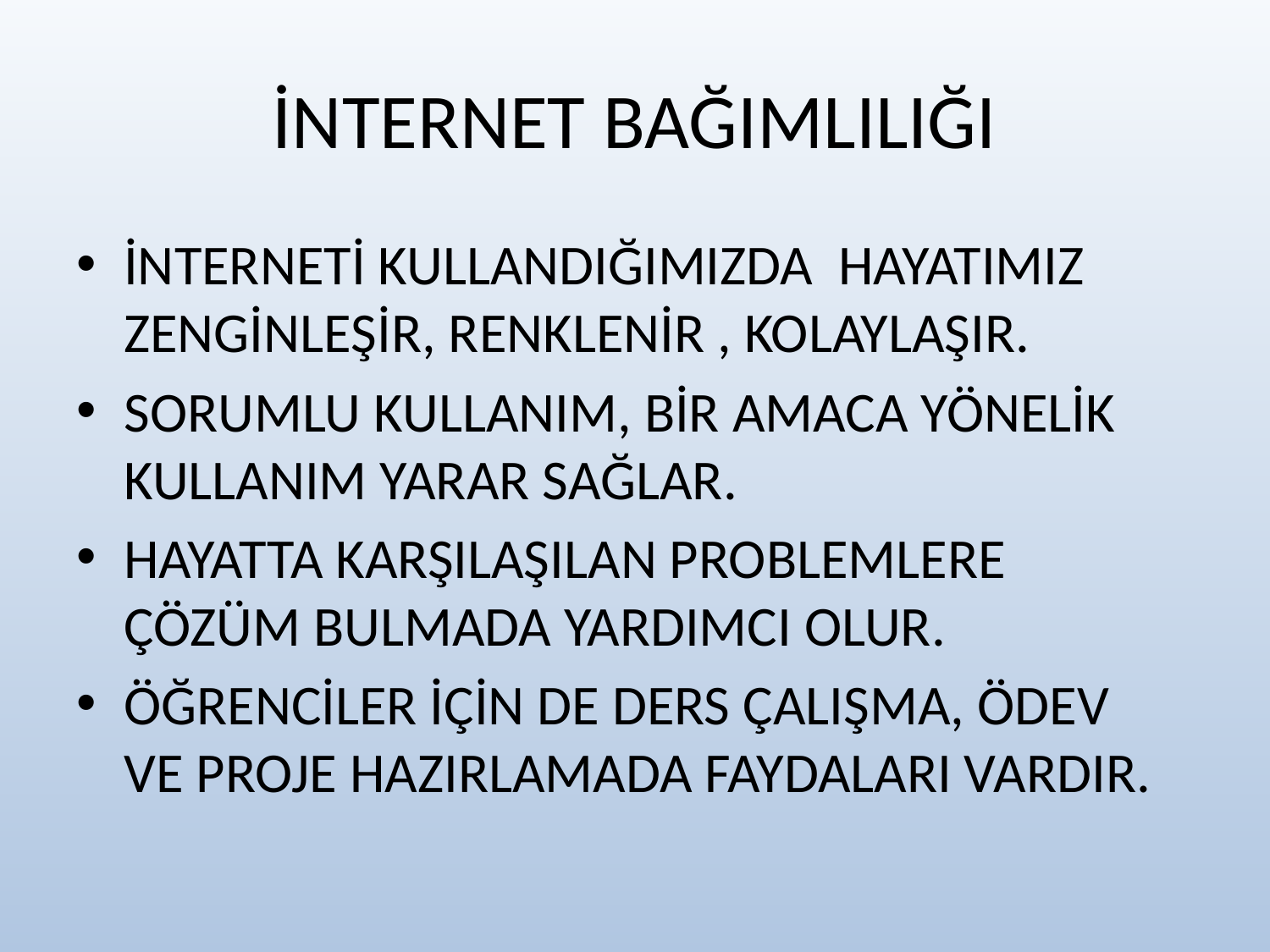

# İNTERNET BAĞIMLILIĞI
İNTERNETİ KULLANDIĞIMIZDA  HAYATIMIZ ZENGİNLEŞİR, RENKLENİR , KOLAYLAŞIR.
SORUMLU KULLANIM, BİR AMACA YÖNELİK KULLANIM YARAR SAĞLAR.
HAYATTA KARŞILAŞILAN PROBLEMLERE ÇÖZÜM BULMADA YARDIMCI OLUR.
ÖĞRENCİLER İÇİN DE DERS ÇALIŞMA, ÖDEV  VE PROJE HAZIRLAMADA FAYDALARI VARDIR.